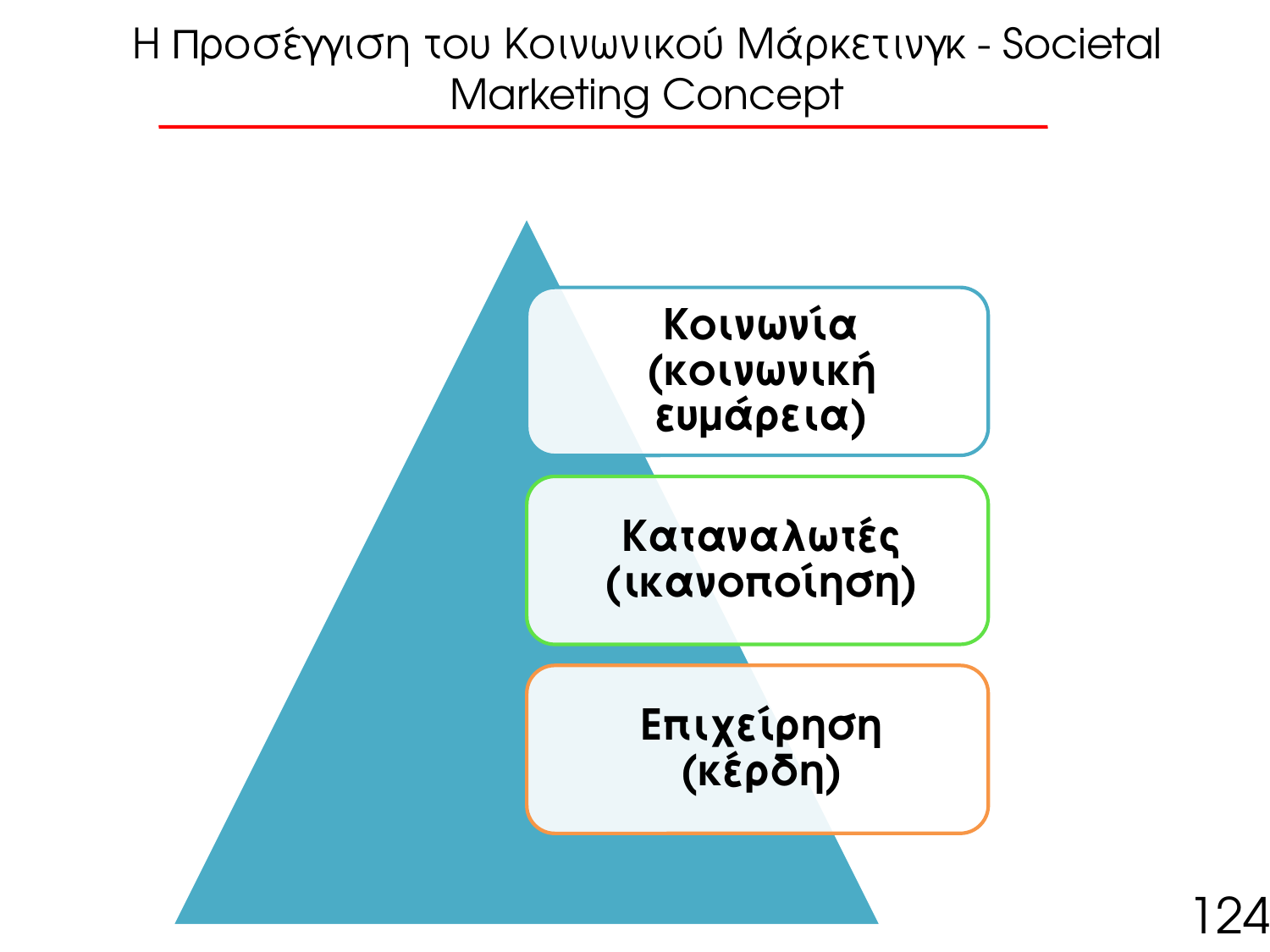

Η Προσέγγιση του Κοινωνικού Μάρκετινγκ - Societal Marketing Concept

Κοινωνία (κοινωνική ευμάρεια)
Καταναλωτές (ικανοποίηση)
Επιχείρηση (κέρδη)
124